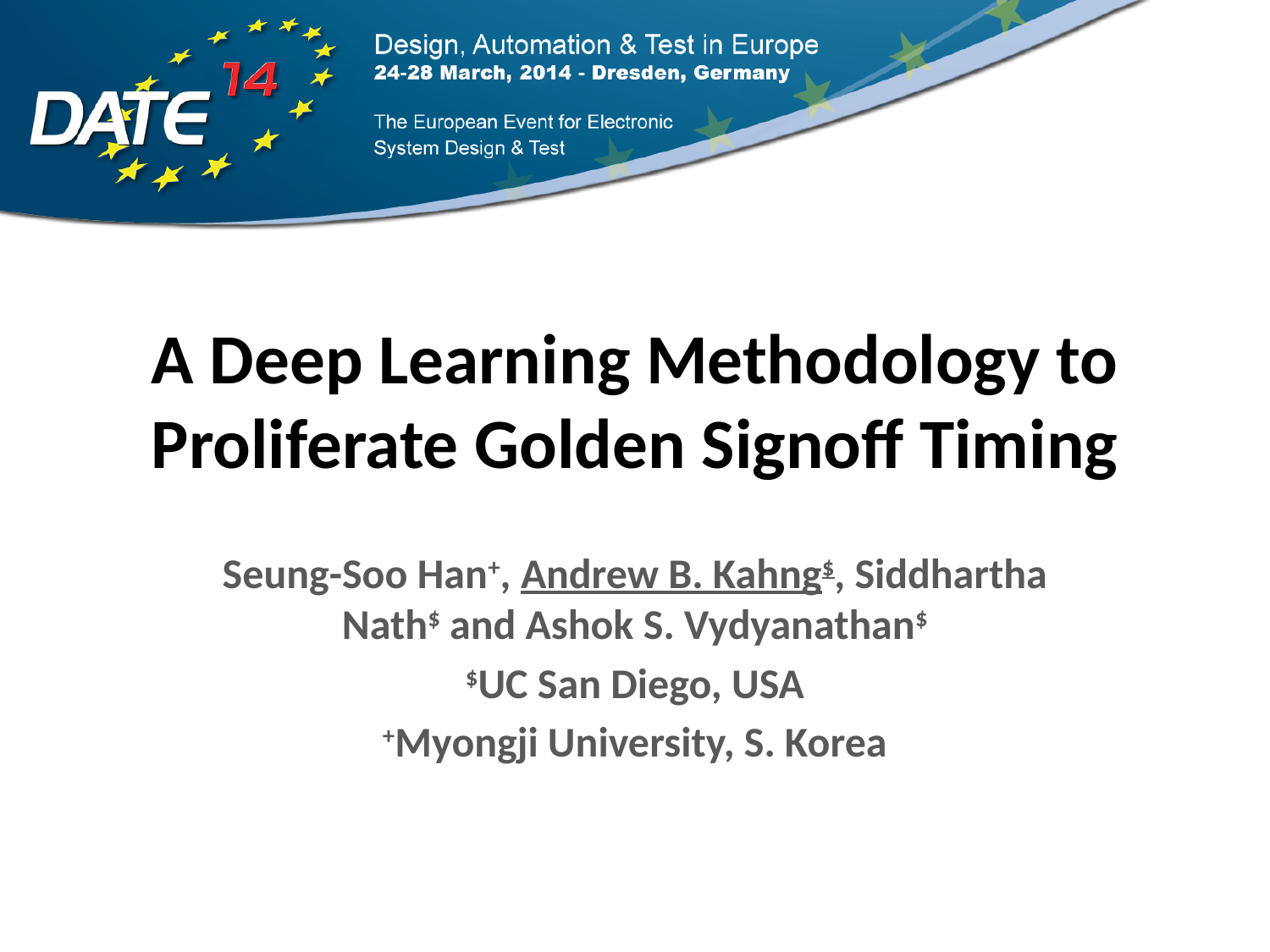

# A Deep Learning Methodology to Proliferate Golden Signoff Timing
Seung-Soo Han+, Andrew B. Kahng$, Siddhartha Nath$ and Ashok S. Vydyanathan$
$UC San Diego, USA
+Myongji University, S. Korea